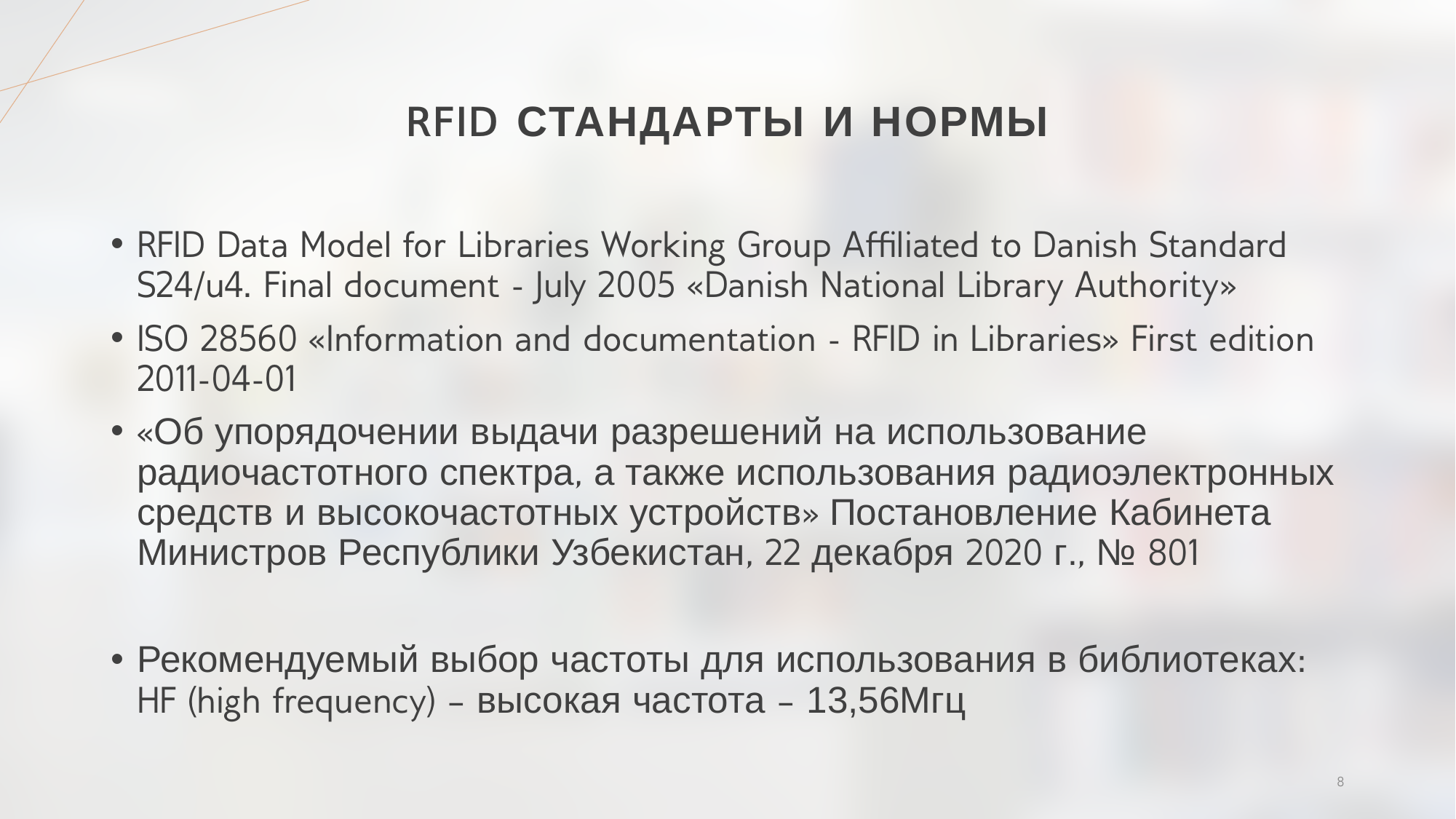

# RFID СТАНДАРТЫ И НОРМЫ
RFID Data Model for Libraries Working Group Affiliated to Danish Standard S24/u4. Final document - July 2005 «Danish National Library Authority»
ISO 28560 «Information and documentation - RFID in Libraries» First edition 2011-04-01
«Об упорядочении выдачи разрешений на использование радиочастотного спектра, а также использования радиоэлектронных средств и высокочастотных устройств» Постановление Кабинета Министров Республики Узбекистан, 22 декабря 2020 г., № 801

Рекомендуемый выбор частоты для использования в библиотеках:
HF (high frequency) – высокая частота – 13,56Мгц

8